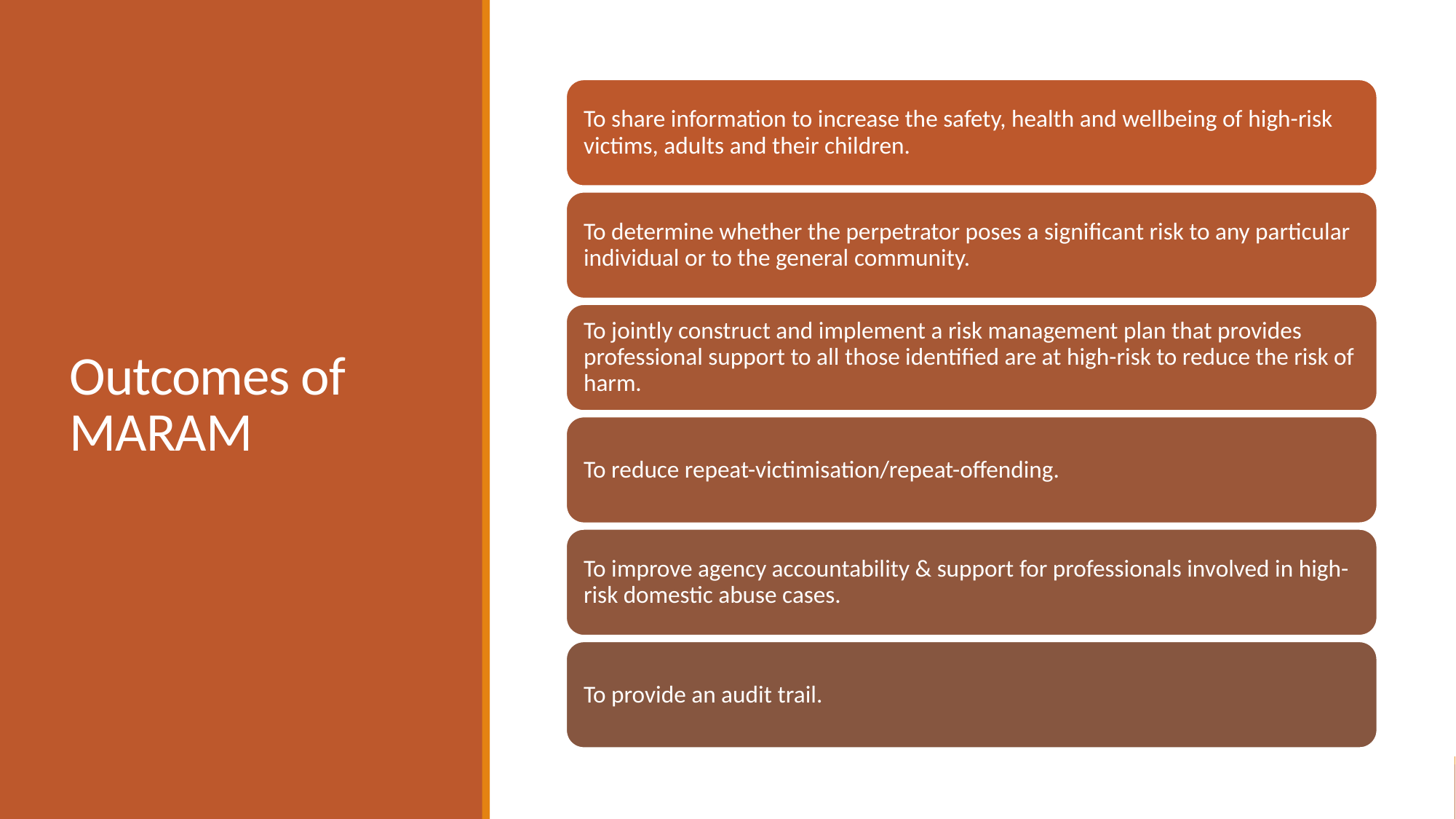

# Outcomes of MARAM
To share information to increase the safety, health and wellbeing of high-risk victims, adults and their children.
To determine whether the perpetrator poses a significant risk to any particular individual or to the general community.
To jointly construct and implement a risk management plan that provides professional support to all those identified are at high-risk to reduce the risk of harm.
To reduce repeat-victimisation/repeat-offending.
To improve agency accountability & support for professionals involved in high-risk domestic abuse cases.
To provide an audit trail.